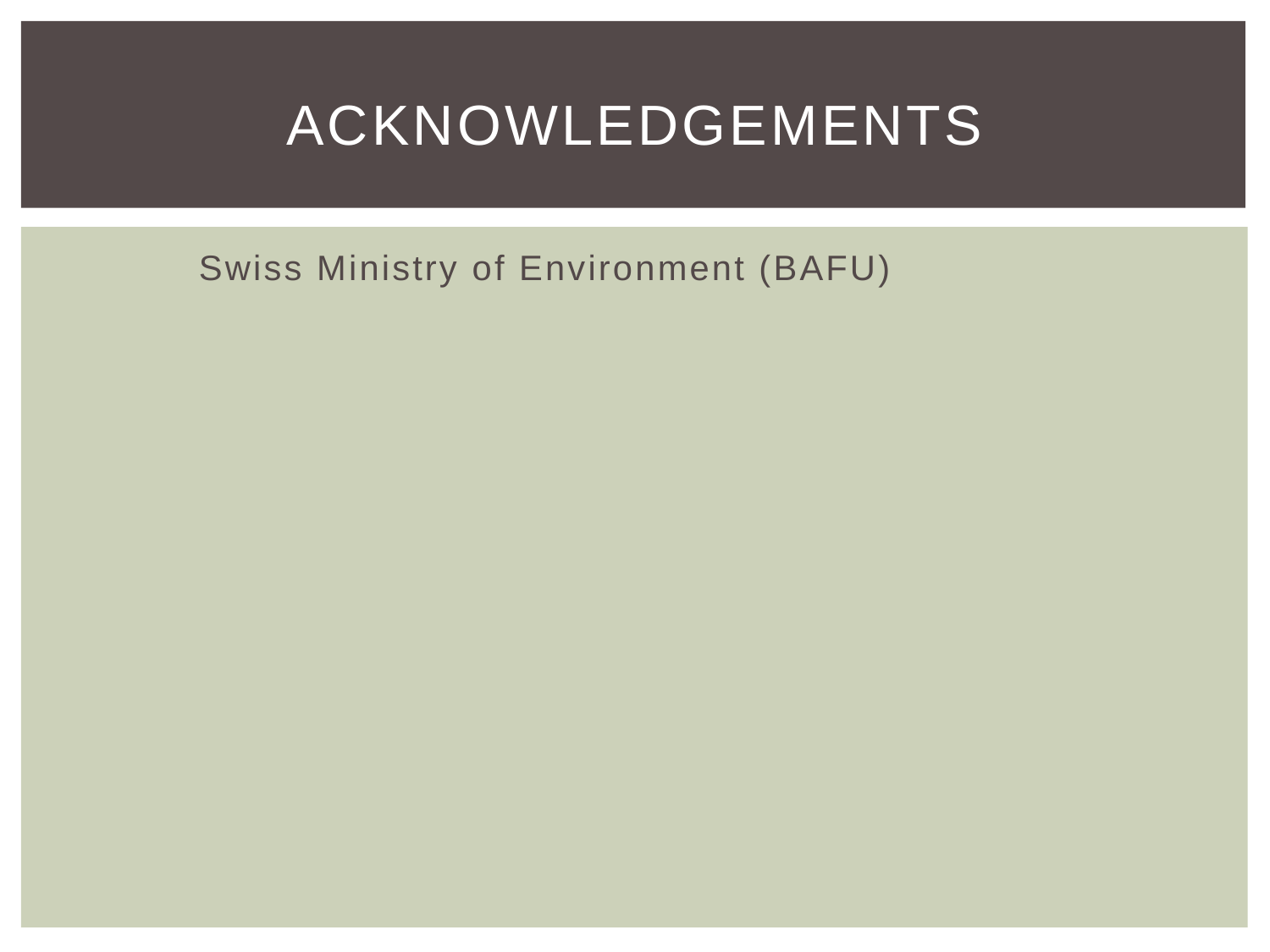

# acknowledgements
	Swiss Ministry of Environment (BAFU)